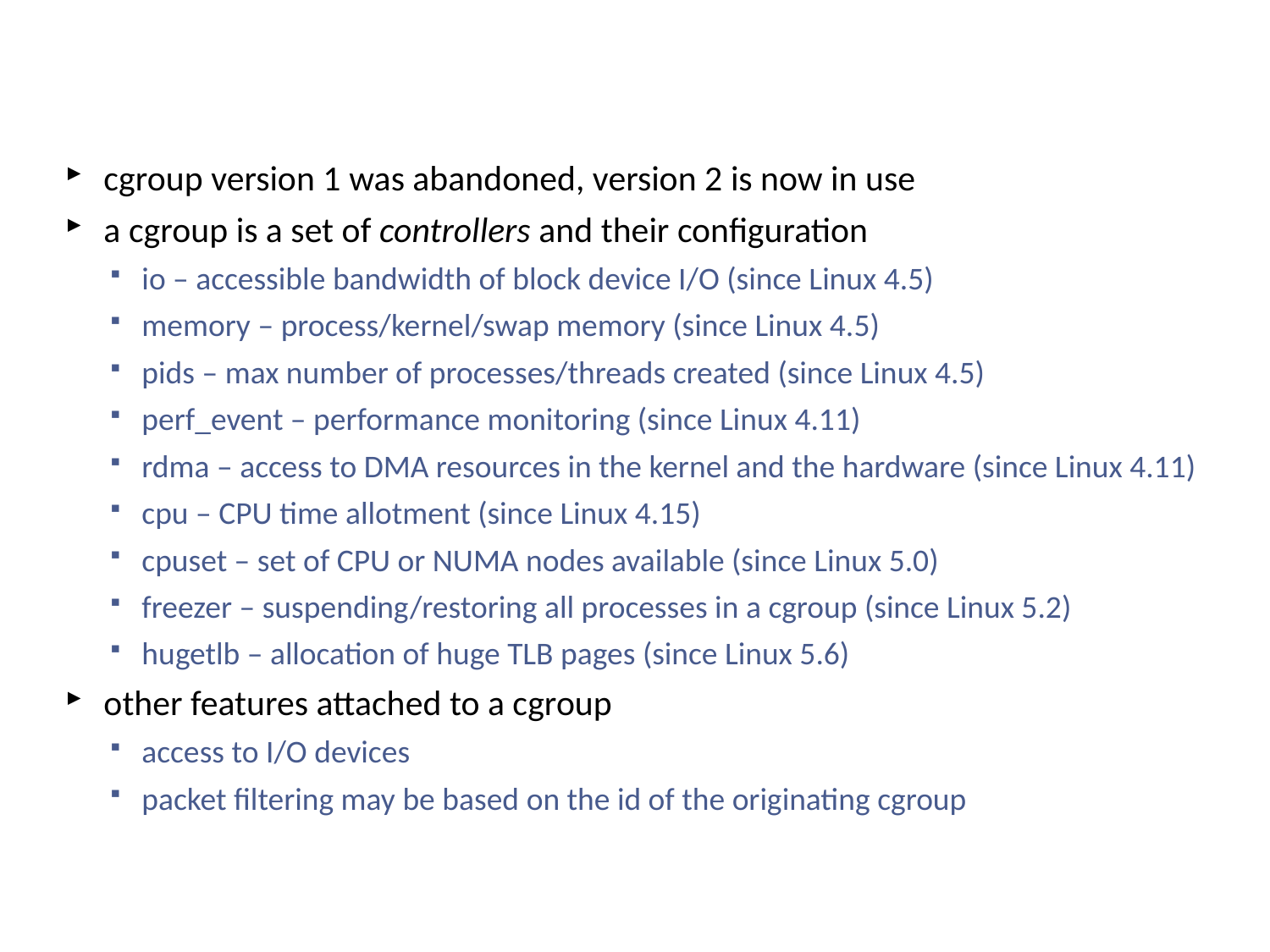

# Linux namespaces
cgroup version 1 was abandoned, version 2 is now in use
a cgroup is a set of controllers and their configuration
io – accessible bandwidth of block device I/O (since Linux 4.5)
memory – process/kernel/swap memory (since Linux 4.5)
pids – max number of processes/threads created (since Linux 4.5)
perf_event – performance monitoring (since Linux 4.11)
rdma – access to DMA resources in the kernel and the hardware (since Linux 4.11)
cpu – CPU time allotment (since Linux 4.15)
cpuset – set of CPU or NUMA nodes available (since Linux 5.0)
freezer – suspending/restoring all processes in a cgroup (since Linux 5.2)
hugetlb – allocation of huge TLB pages (since Linux 5.6)
other features attached to a cgroup
access to I/O devices
packet filtering may be based on the id of the originating cgroup
NSWI150 Virtualizace a Cloud Computing - 2023/2024 David Bednárek
12